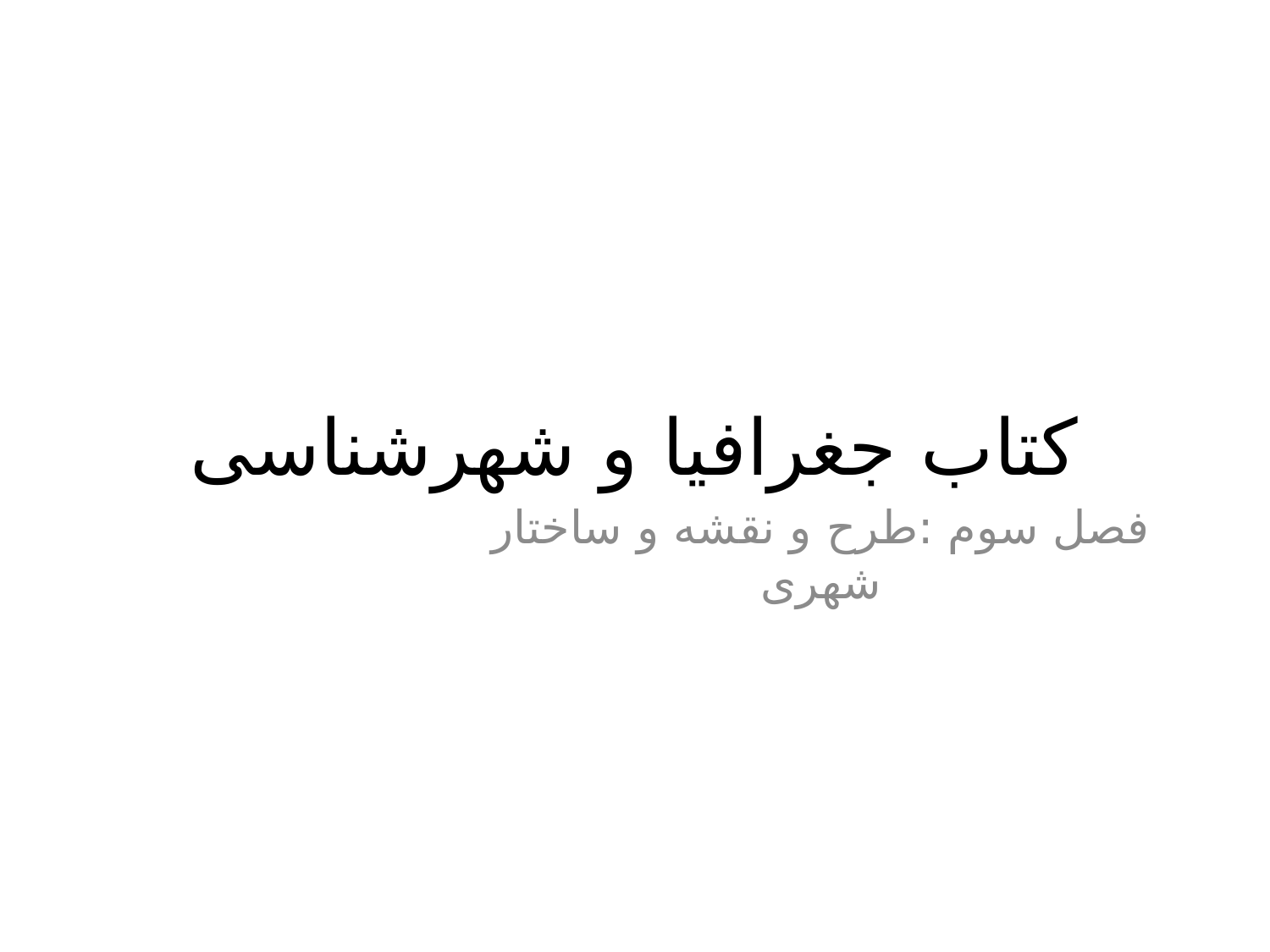

# کتاب جغرافیا و شهرشناسی
فصل سوم :طرح و نقشه و ساختار شهری